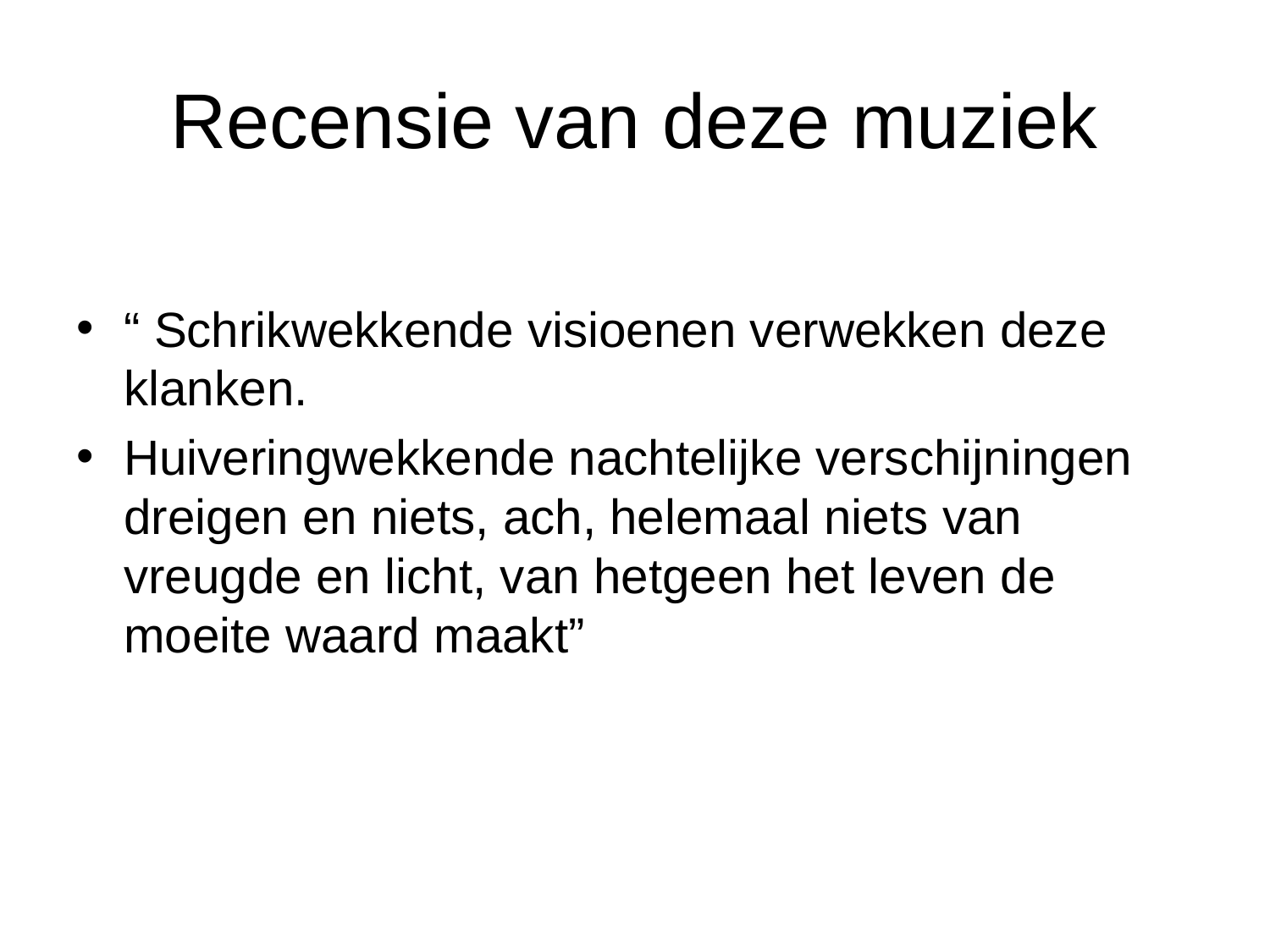

# Recensie van deze muziek

“ Schrikwekkende visioenen verwekken deze klanken.
Huiveringwekkende nachtelijke verschijningen dreigen en niets, ach, helemaal niets van vreugde en licht, van hetgeen het leven de moeite waard maakt”